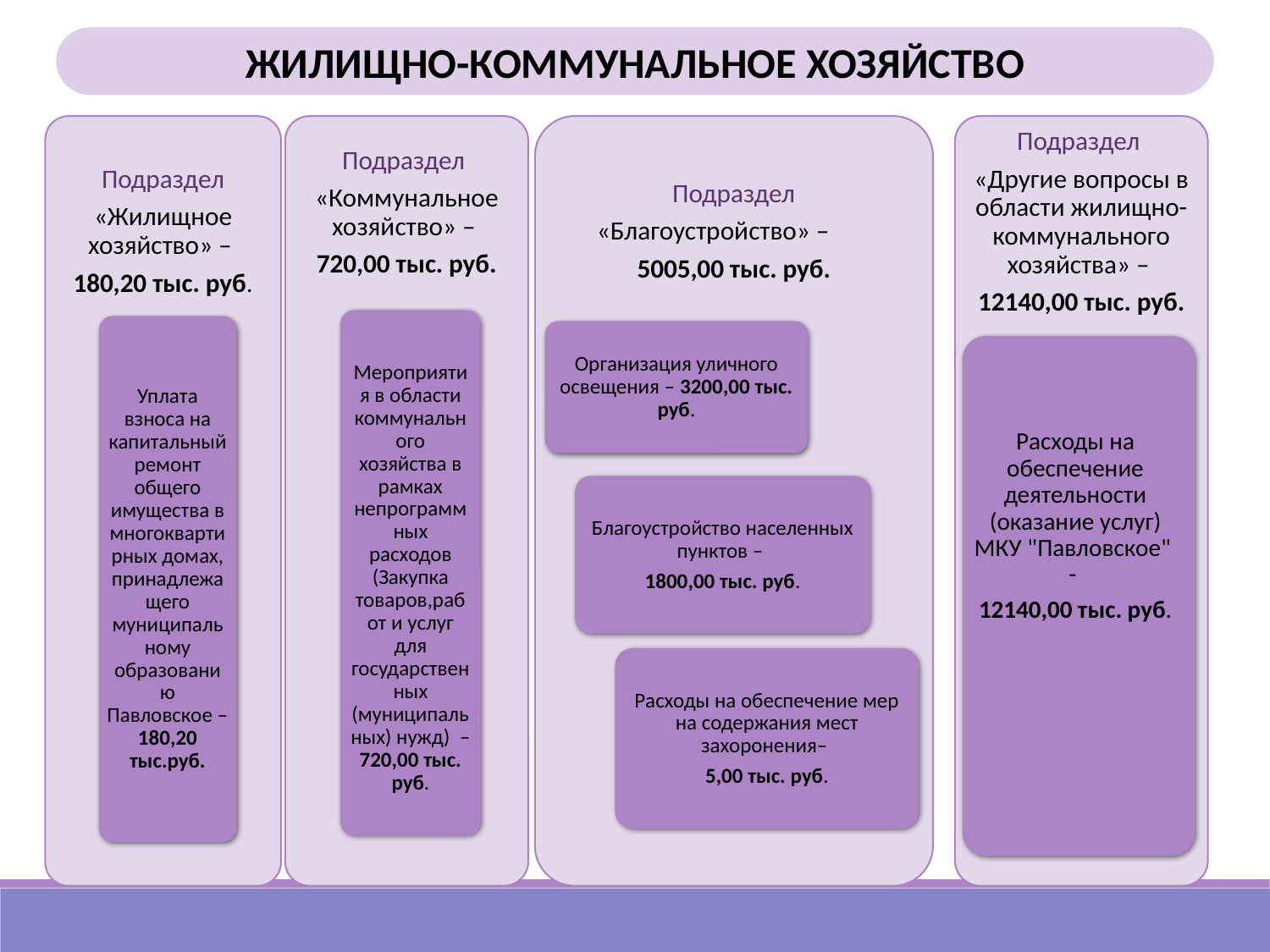

ЖИЛИЩНО-КОММУНАЛЬНОЕ ХОЗЯЙСТВО
Подраздел
«Другие вопросы в области жилищно-коммунального хозяйства» –
12140,00 тыс. руб.

Подраздел
«Жилищное хозяйство» –
180,20 тыс. руб.
Уплата взноса на капитальный ремонт общего имущества в многоквартирных домах, принадлежащего муниципальному образованию Павловское – 180,20 тыс.руб.
Подраздел
«Коммунальное хозяйство» –
720,00 тыс. руб.

Мероприятия в области коммунального хозяйства в рамках непрограммных расходов (Закупка товаров,работ и услуг для государственных (муниципальных) нужд)  – 720,00 тыс. руб.

Подраздел
«Благоустройство» –
5005,00 тыс. руб.
Благоустройство населенных пунктов –
1800,00 тыс. руб.
Организация уличного освещения – 3200,00 тыс. руб.
Расходы на обеспечение мер на содержания мест захоронения–
5,00 тыс. руб.

Расходы на обеспечение деятельности (оказание услуг) МКУ "Павловское"  -
12140,00 тыс. руб.